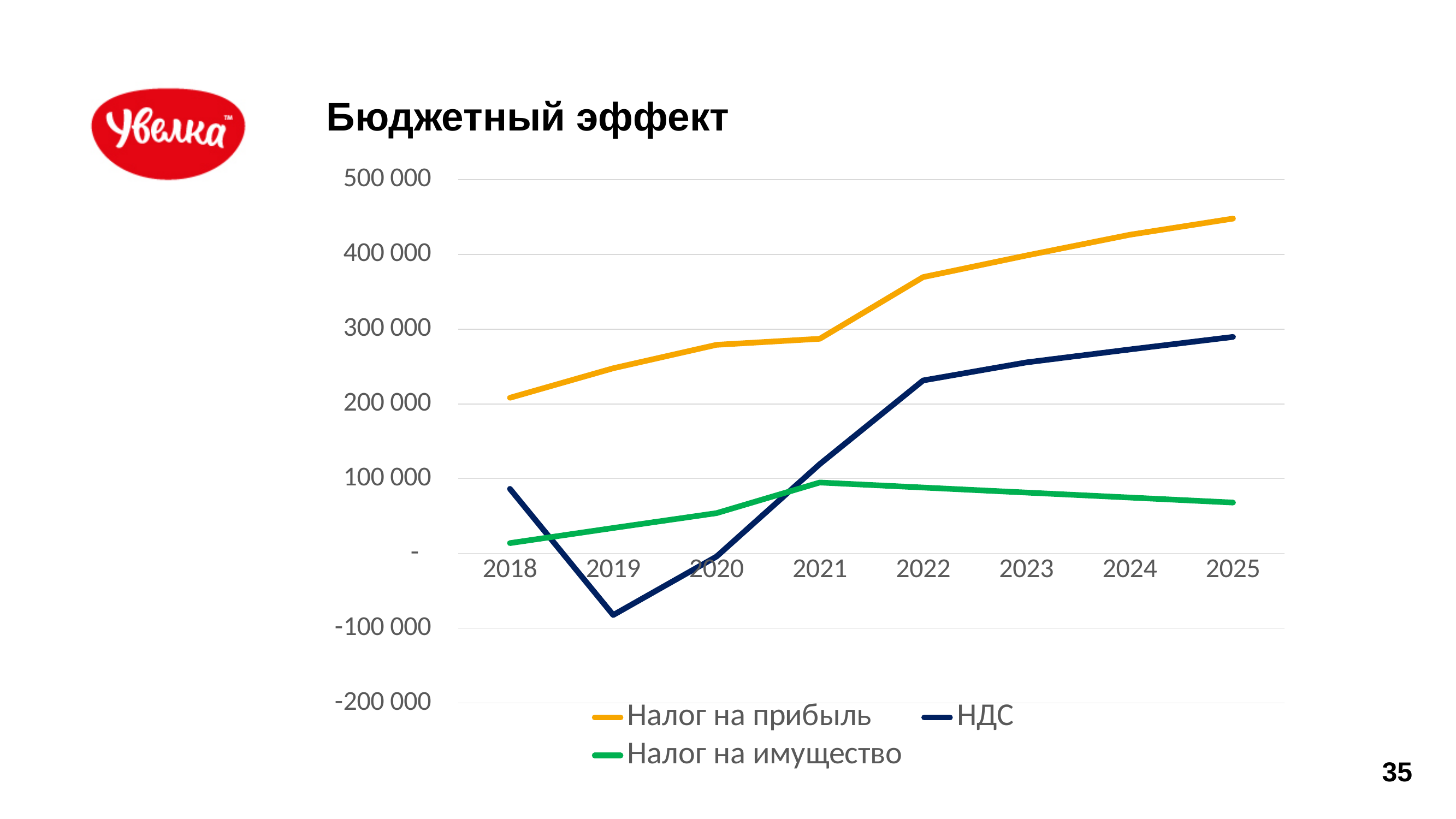

# Бюджетный эффект

### Chart

| Category | Налог на прибыль | НДС | Налог на имущество |
|---|---|---|---|
| 2018 | 208191.0905550553 | 86415.85841993391 | 13853.281967068717 |
| 2019 | 247677.5414556885 | -82281.58271575355 | 34061.84542805937 |
| 2020 | 279004.08097010566 | -4134.275704180356 | 53917.68806561868 |
| 2021 | 287074.6961292399 | 119546.12361031436 | 94890.88918208335 |
| 2022 | 369524.32840132713 | 231348.5419591714 | 88156.68037453866 |
| 2023 | 398412.393153007 | 255502.0104384647 | 81456.60629699299 |
| 2024 | 426126.0098017235 | 272796.01336404786 | 74778.23108086993 |
| 2025 | 447790.11252213386 | 289556.099713371 | 68059.32159249771 |
35